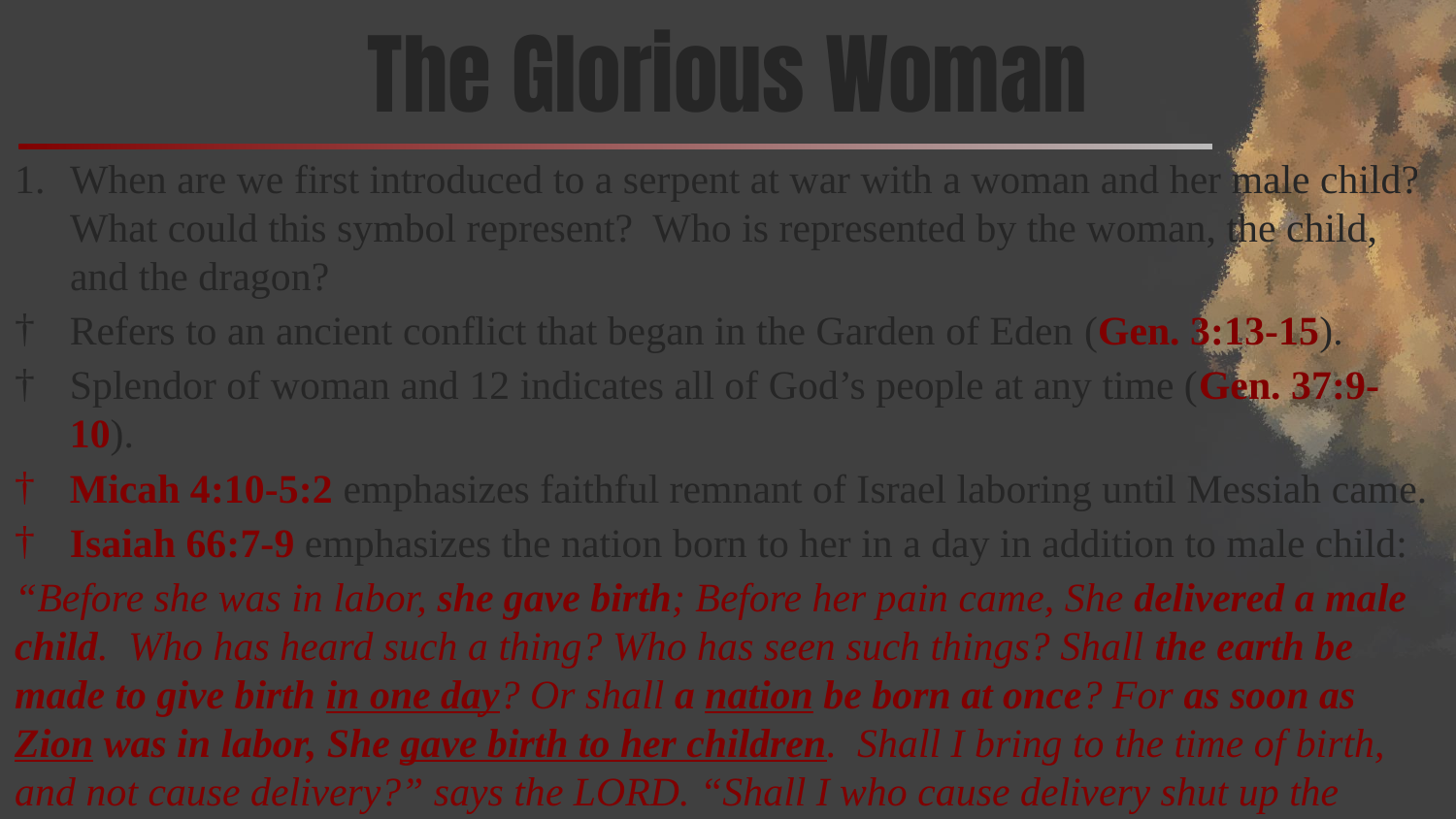

# The Glorious Woman
When are we first introduced to a serpent at war with a woman and her male child?  What could this symbol represent?  Who is represented by the woman, the child, and the dragon?
Refers to an ancient conflict that began in the Garden of Eden (Gen. 3:13-15).
Splendor of woman and 12 indicates all of God’s people at any time (Gen. 37:9-10).
Micah 4:10-5:2 emphasizes faithful remnant of Israel laboring until Messiah came.
Isaiah 66:7-9 emphasizes the nation born to her in a day in addition to male child:
“Before she was in labor, she gave birth; Before her pain came, She delivered a male child.  Who has heard such a thing? Who has seen such things? Shall the earth be made to give birth in one day? Or shall a nation be born at once? For as soon as Zion was in labor, She gave birth to her children.  Shall I bring to the time of birth, and not cause delivery?” says the LORD. “Shall I who cause delivery shut up the womb?” says your God.  (Isaiah 66:7-9 ; for “suddenly”, see also, Malachi 3:1).